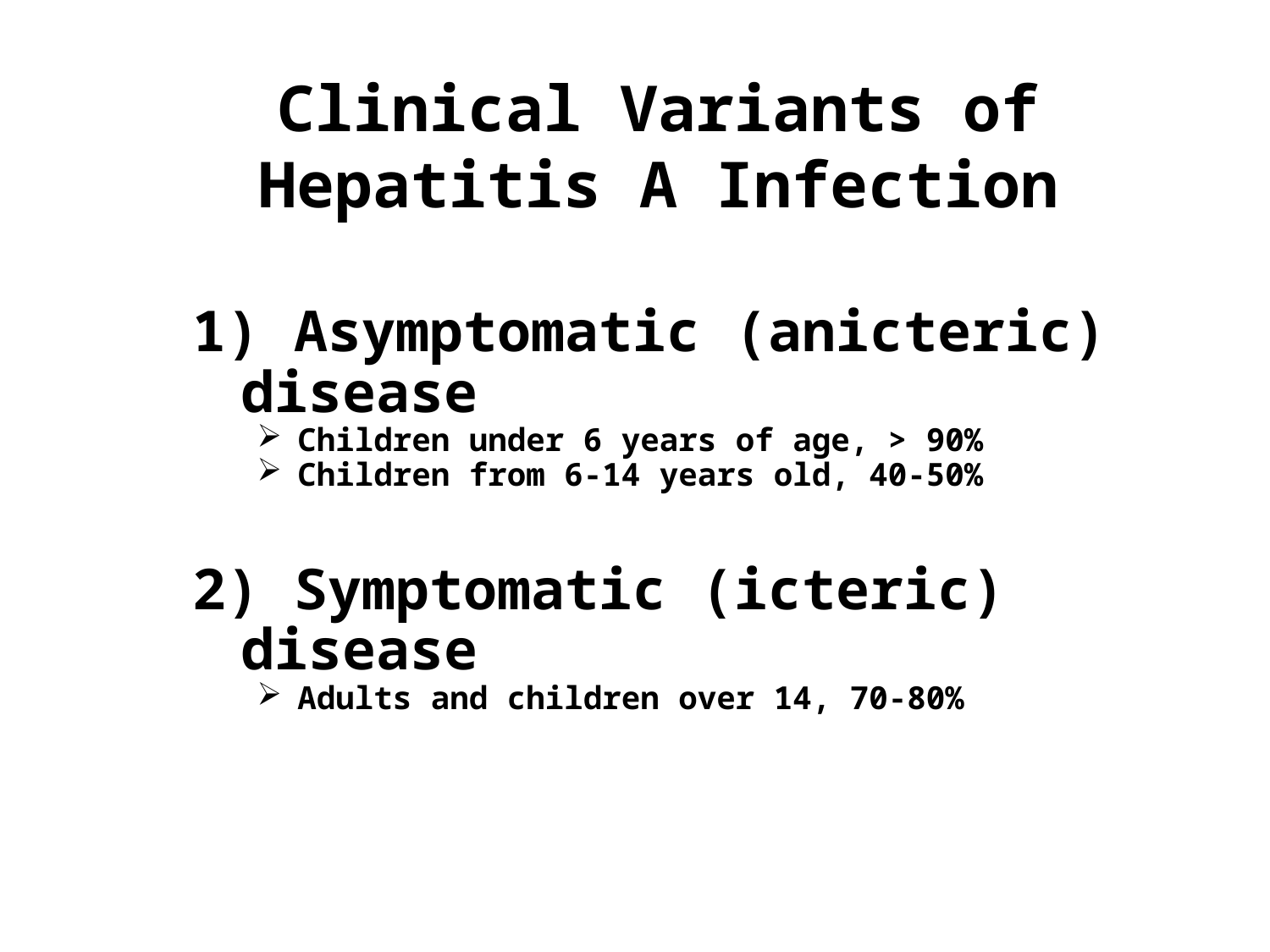

Clinical Variants of Hepatitis A Infection
1) Asymptomatic (anicteric) disease
Children under 6 years of age, > 90%
Children from 6-14 years old, 40-50%
2) Symptomatic (icteric) disease
Adults and children over 14, 70-80%